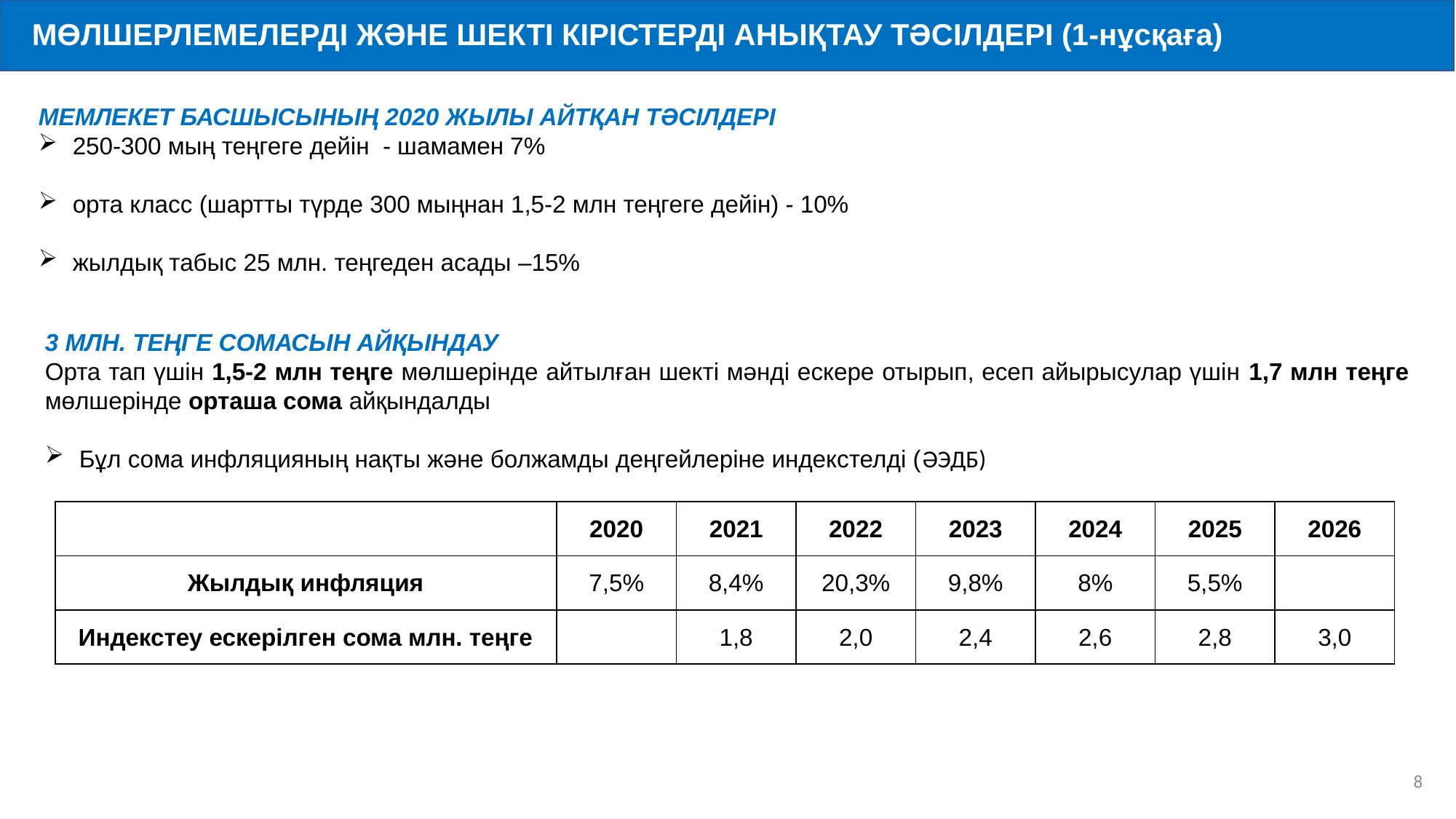

МӨЛШЕРЛЕМЕЛЕРДІ ЖӘНЕ ШЕКТІ КІРІСТЕРДІ АНЫҚТАУ ТӘСІЛДЕРІ (1-нұсқаға)
МЕМЛЕКЕТ БАСШЫСЫНЫҢ 2020 ЖЫЛЫ АЙТҚАН ТӘСІЛДЕРІ
250-300 мың теңгеге дейін  - шамамен 7%

орта класс (шартты түрде 300 мыңнан 1,5-2 млн теңгеге дейін) - 10%

жылдық табыс 25 млн. теңгеден асады –15%
3 МЛН. ТЕҢГЕ СОМАСЫН АЙҚЫНДАУ
Орта тап үшін 1,5-2 млн теңге мөлшерінде айтылған шекті мәнді ескере отырып, есеп айырысулар үшін 1,7 млн теңге мөлшерінде орташа сома айқындалды

Бұл сома инфляцияның нақты және болжамды деңгейлеріне индекстелді (ӘЭДБ)
|  | 2020 | 2021 | 2022 | 2023 | 2024 | 2025 | 2026 |
| --- | --- | --- | --- | --- | --- | --- | --- |
| Жылдық инфляция | 7,5% | 8,4% | 20,3% | 9,8% | 8% | 5,5% |  |
| Индекстеу ескерілген сома млн. теңге |  | 1,8 | 2,0 | 2,4 | 2,6 | 2,8 | 3,0 |
8